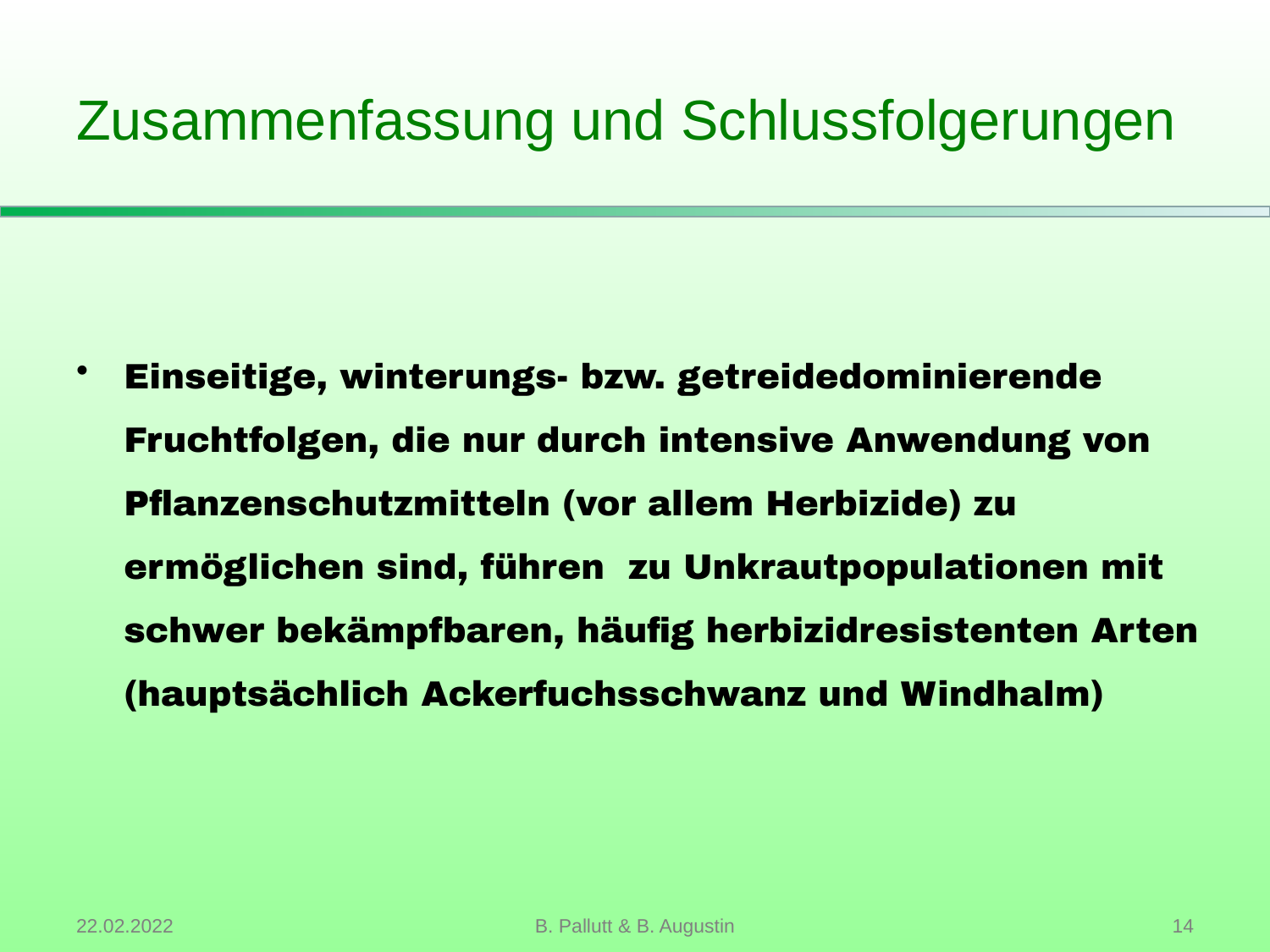

# Zusammenfassung und Schlussfolgerungen
Einseitige, winterungs- bzw. getreidedominierende Fruchtfolgen, die nur durch intensive Anwendung von   Pflanzenschutzmitteln (vor allem Herbizide) zu ermöglichen sind, führen  zu Unkrautpopulationen mit schwer bekämpfbaren, häufig herbizidresistenten Arten    (hauptsächlich Ackerfuchsschwanz und Windhalm)

22.02.2022
B. Pallutt & B. Augustin
 14